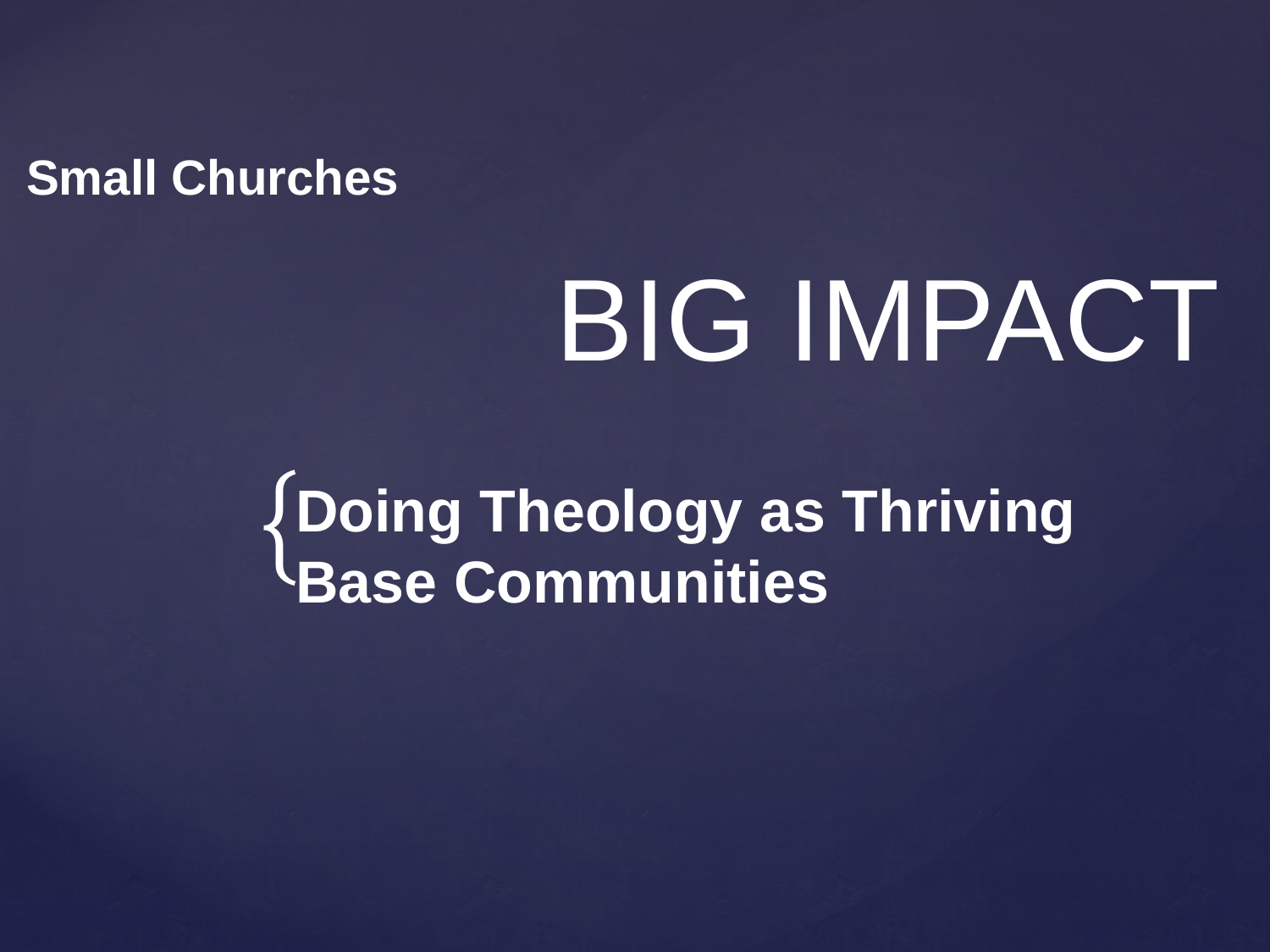

# Small Churches

BIG IMPACT
Doing Theology as Thriving Base Communities